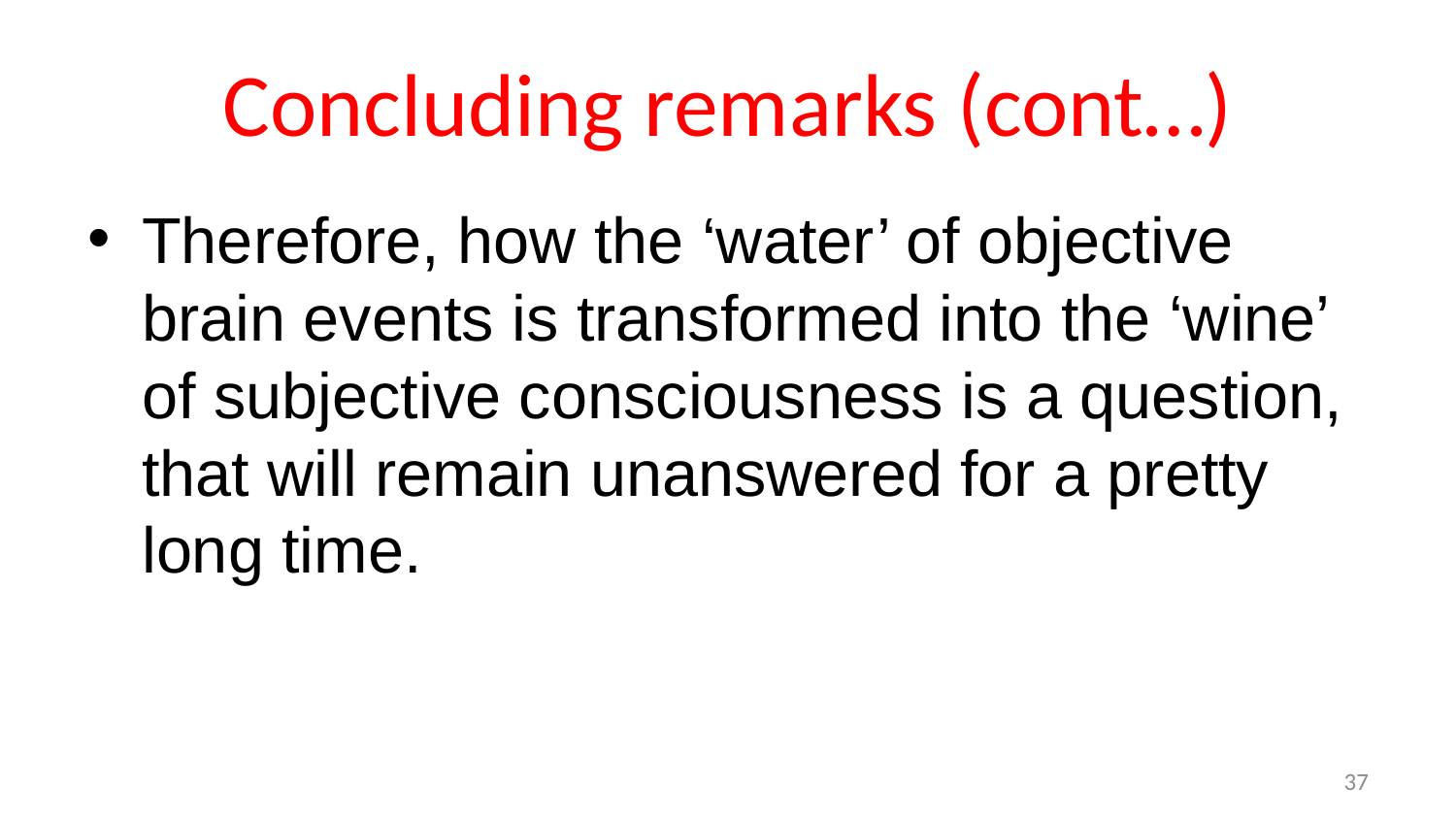

# Concluding remarks (cont…)
Therefore, how the ‘water’ of objective brain events is transformed into the ‘wine’ of subjective consciousness is a question, that will remain unanswered for a pretty long time.

37